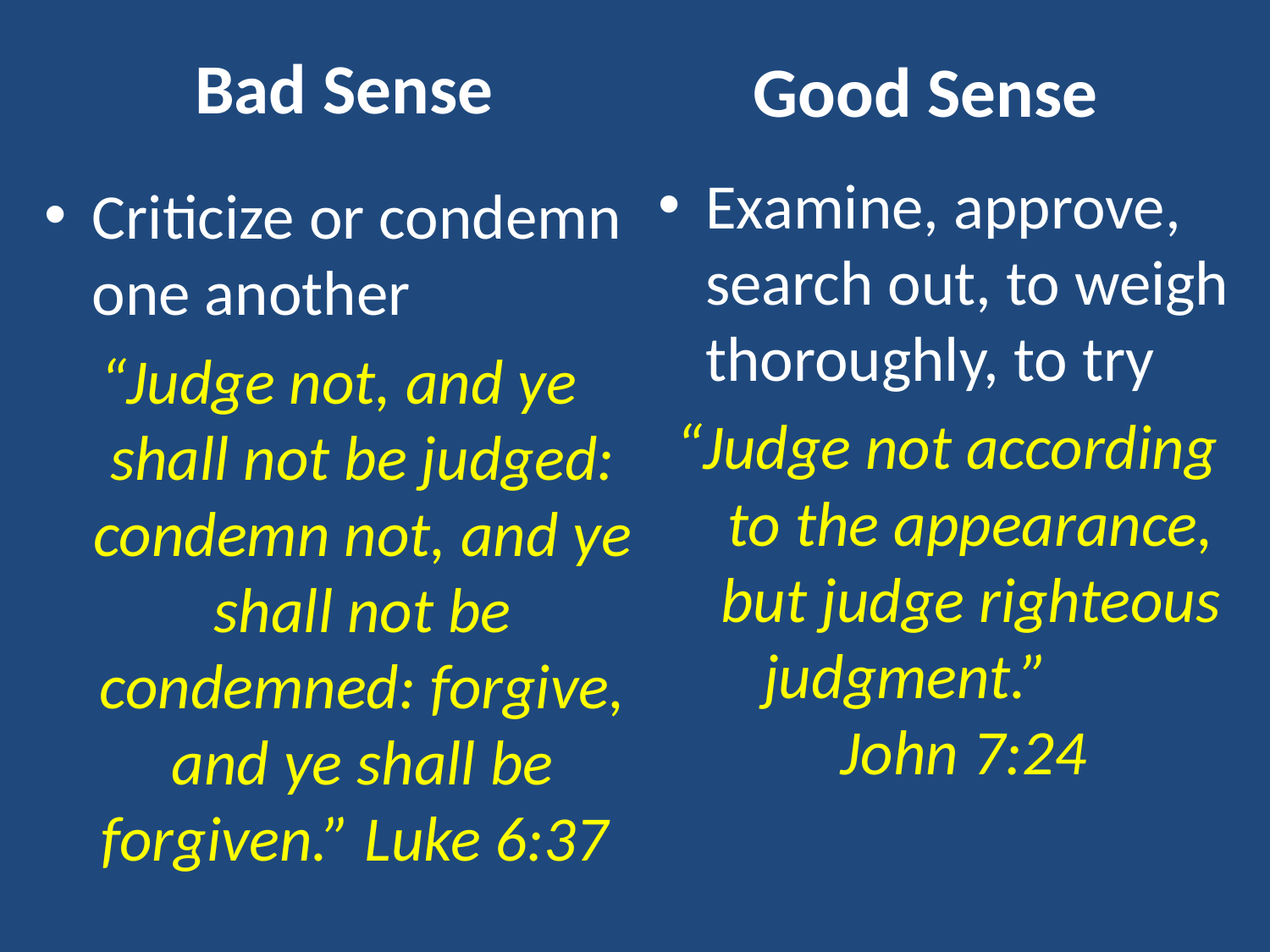

Bad Sense

Good Sense
Examine, approve, search out, to weigh thoroughly, to try
“Judge not according to the appearance, but judge righteous judgment.”          John 7:24
Criticize or condemn one another
“Judge not, and ye shall not be judged: condemn not, and ye shall not be condemned: forgive, and ye shall be forgiven.” Luke 6:37